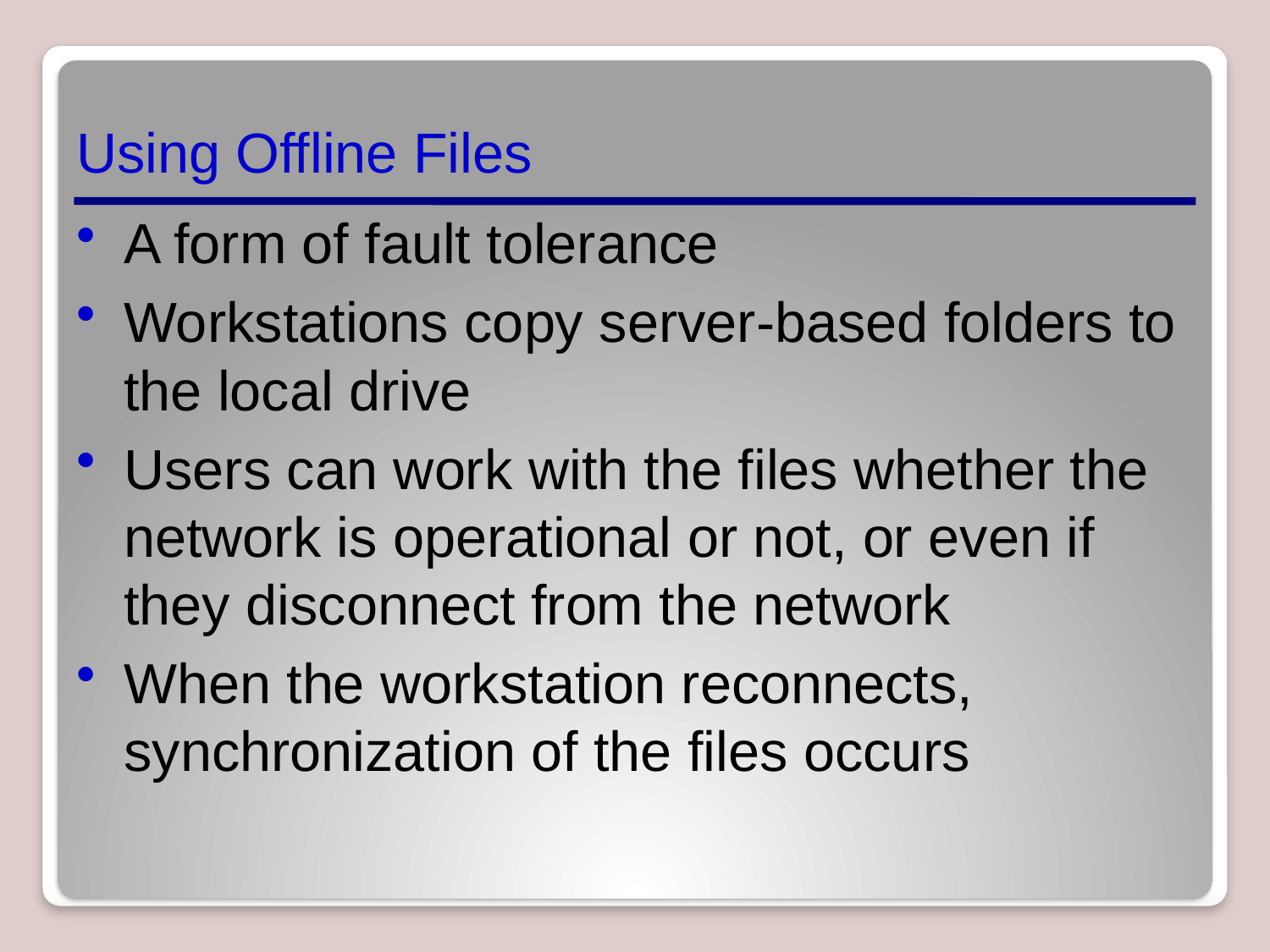

# Using Offline Files
A form of fault tolerance
Workstations copy server-based folders to the local drive
Users can work with the files whether the network is operational or not, or even if they disconnect from the network
When the workstation reconnects, synchronization of the files occurs